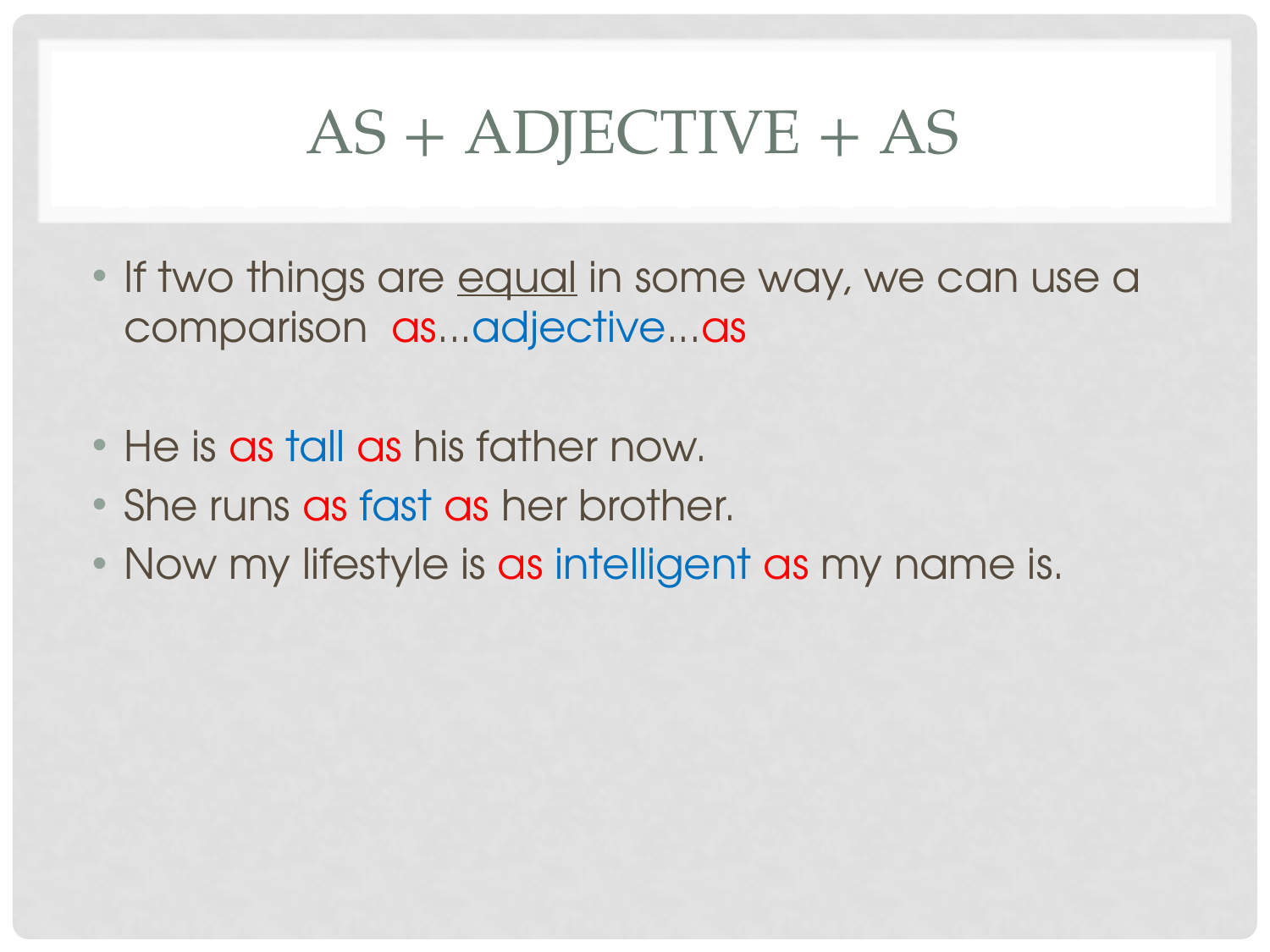

# AS + ADJECTIVE + AS
If two things are equal in some way, we can use a comparison  as...adjective...as

He is as tall as his father now.
She runs as fast as her brother.
Now my lifestyle is as intelligent as my name is.